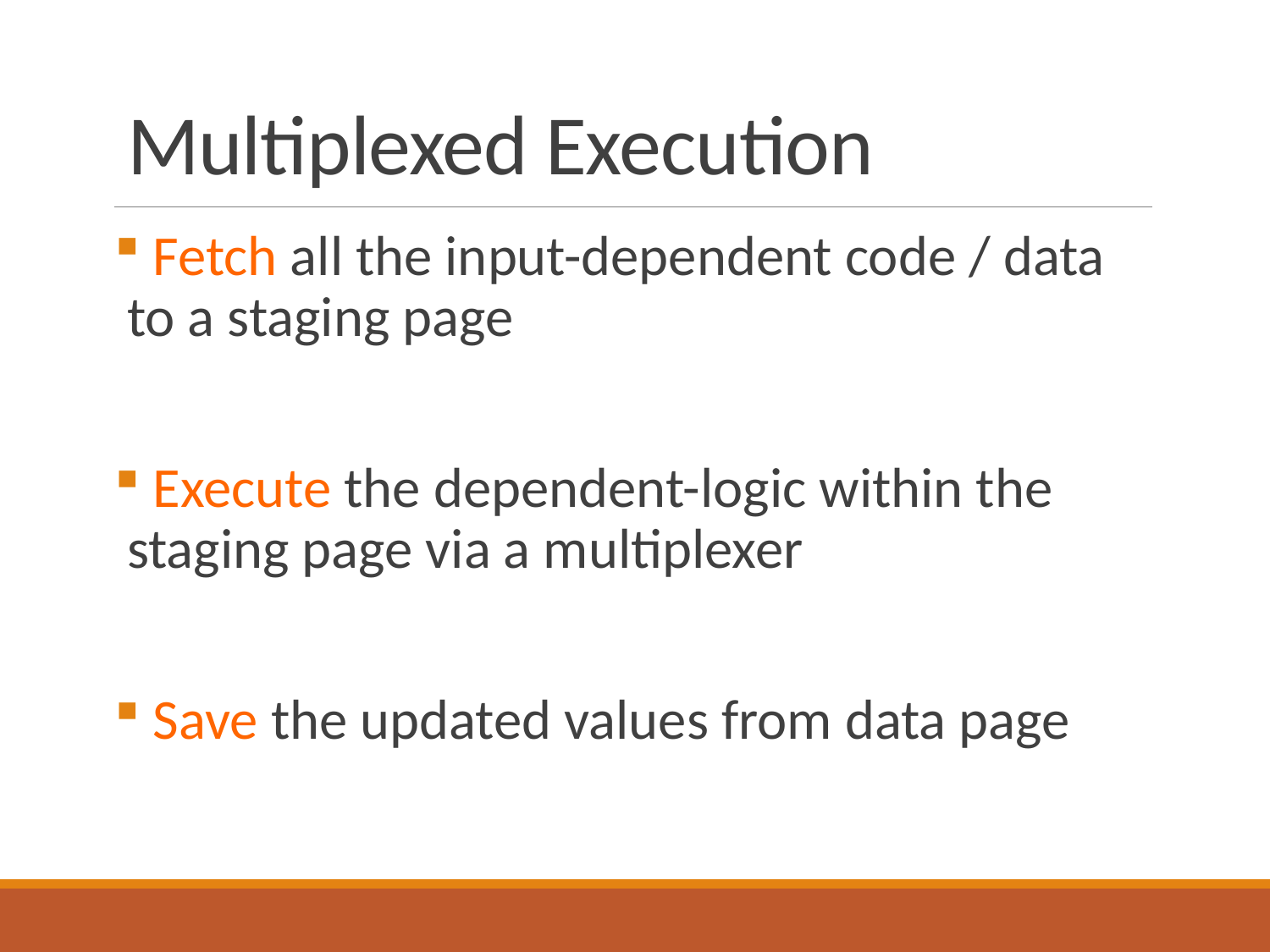

# Multiplexed Execution
 Fetch all the input-dependent code / data to a staging page

 Execute the dependent-logic within the staging page via a multiplexer

 Save the updated values from data page